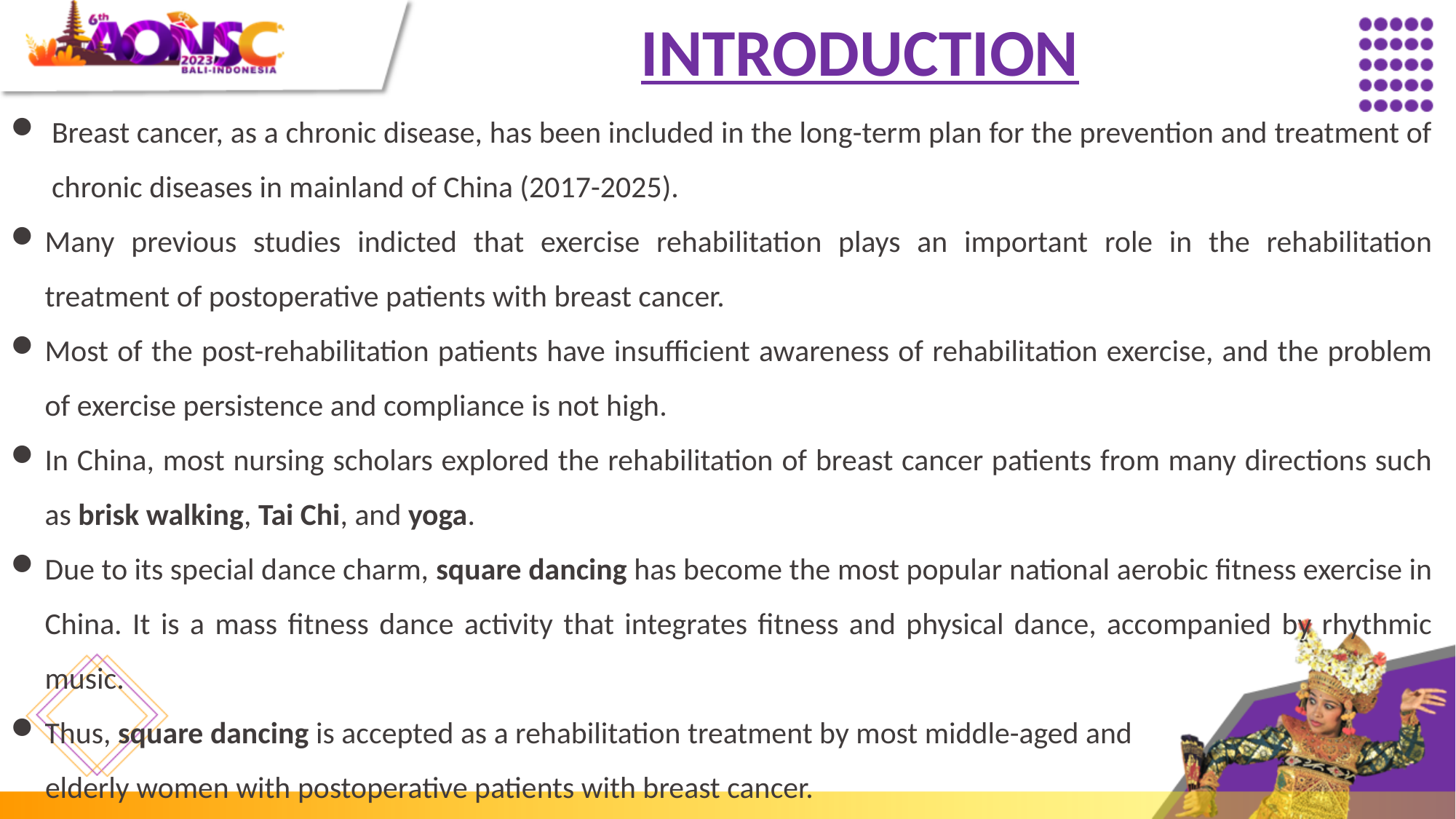

INTRODUCTION
Breast cancer, as a chronic disease, has been included in the long-term plan for the prevention and treatment of chronic diseases in mainland of China (2017-2025).
Many previous studies indicted that exercise rehabilitation plays an important role in the rehabilitation treatment of postoperative patients with breast cancer.
Most of the post-rehabilitation patients have insufficient awareness of rehabilitation exercise, and the problem of exercise persistence and compliance is not high.
In China, most nursing scholars explored the rehabilitation of breast cancer patients from many directions such as brisk walking, Tai Chi, and yoga.
Due to its special dance charm, square dancing has become the most popular national aerobic fitness exercise in China. It is a mass fitness dance activity that integrates fitness and physical dance, accompanied by rhythmic music.
Thus, square dancing is accepted as a rehabilitation treatment by most middle-aged and
     elderly women with postoperative patients with breast cancer.